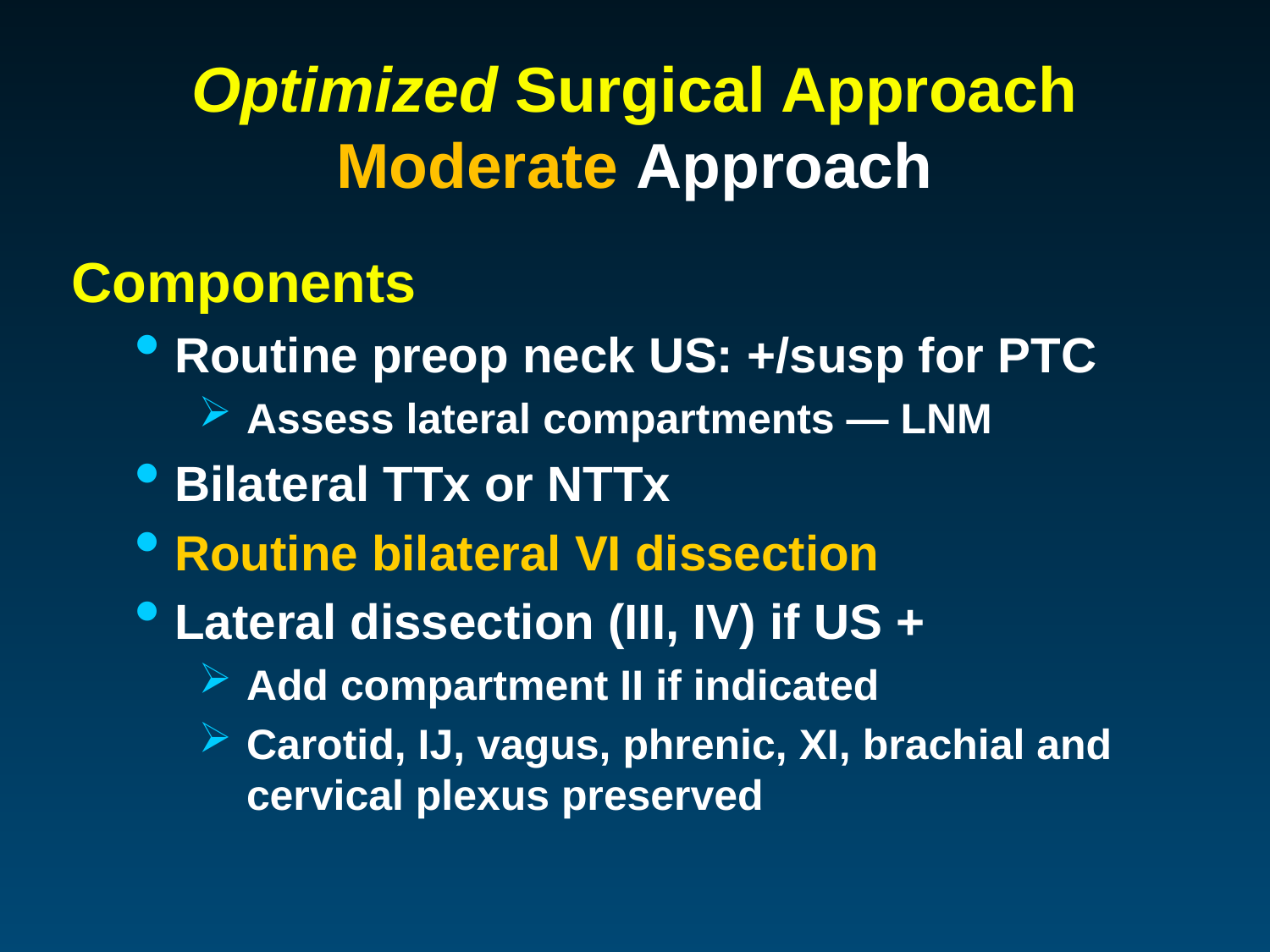

Optimized Surgical Approach
Moderate Approach
Components
Routine preop neck US: +/susp for PTC
Assess lateral compartments — LNM
Bilateral TTx or NTTx
Routine bilateral VI dissection
Lateral dissection (III, IV) if US +
Add compartment II if indicated
Carotid, IJ, vagus, phrenic, XI, brachial and cervical plexus preserved